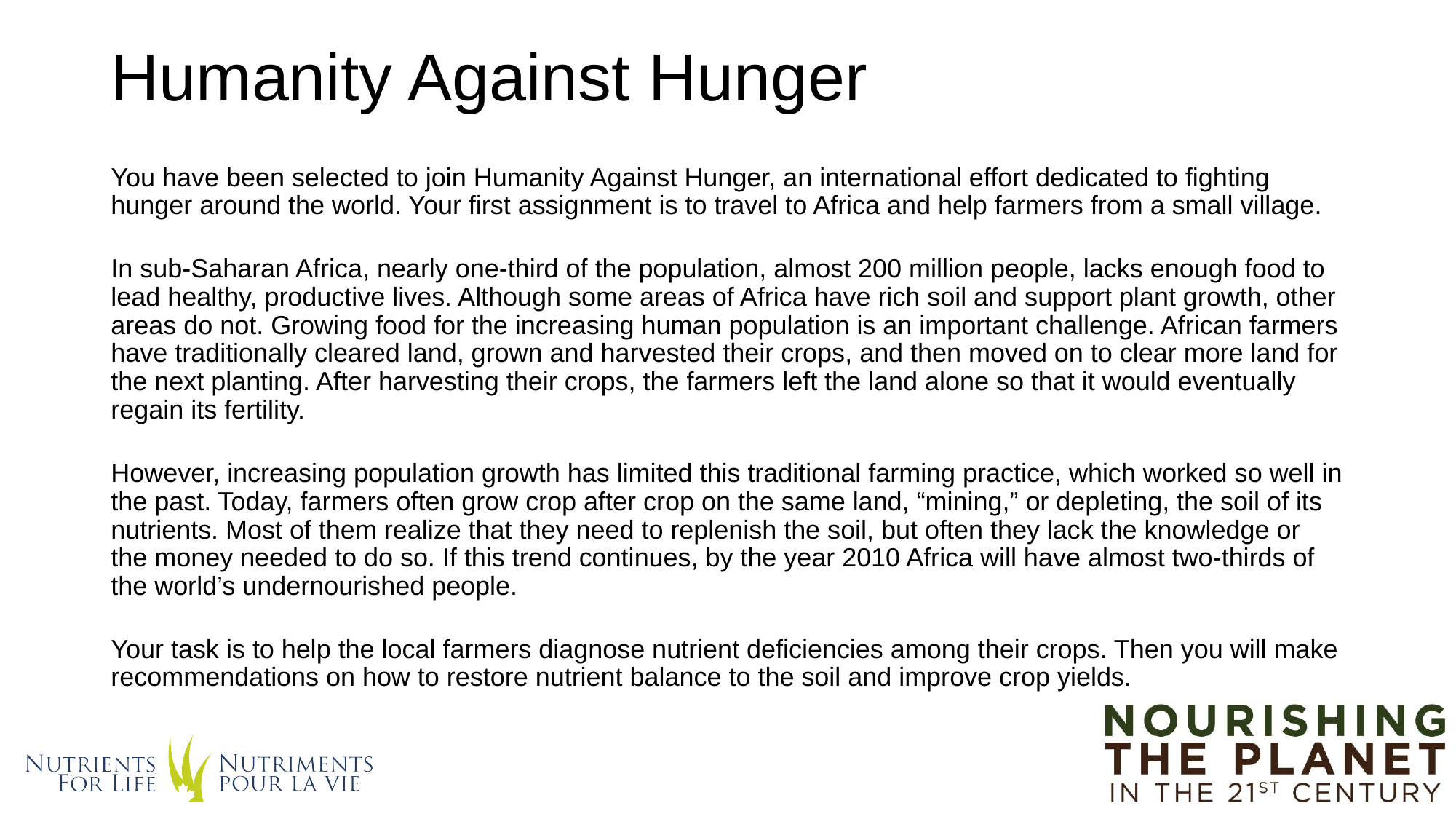

# Humanity Against Hunger
You have been selected to join Humanity Against Hunger, an international effort dedicated to fighting hunger around the world. Your first assignment is to travel to Africa and help farmers from a small village.

In sub-Saharan Africa, nearly one-third of the population, almost 200 million people, lacks enough food to lead healthy, productive lives. Although some areas of Africa have rich soil and support plant growth, other areas do not. Growing food for the increasing human population is an important challenge. African farmers have traditionally cleared land, grown and harvested their crops, and then moved on to clear more land for the next planting. After harvesting their crops, the farmers left the land alone so that it would eventually regain its fertility.

However, increasing population growth has limited this traditional farming practice, which worked so well in the past. Today, farmers often grow crop after crop on the same land, “mining,” or depleting, the soil of its nutrients. Most of them realize that they need to replenish the soil, but often they lack the knowledge or the money needed to do so. If this trend continues, by the year 2010 Africa will have almost two-thirds of the world’s undernourished people.

Your task is to help the local farmers diagnose nutrient deficiencies among their crops. Then you will make recommendations on how to restore nutrient balance to the soil and improve crop yields.